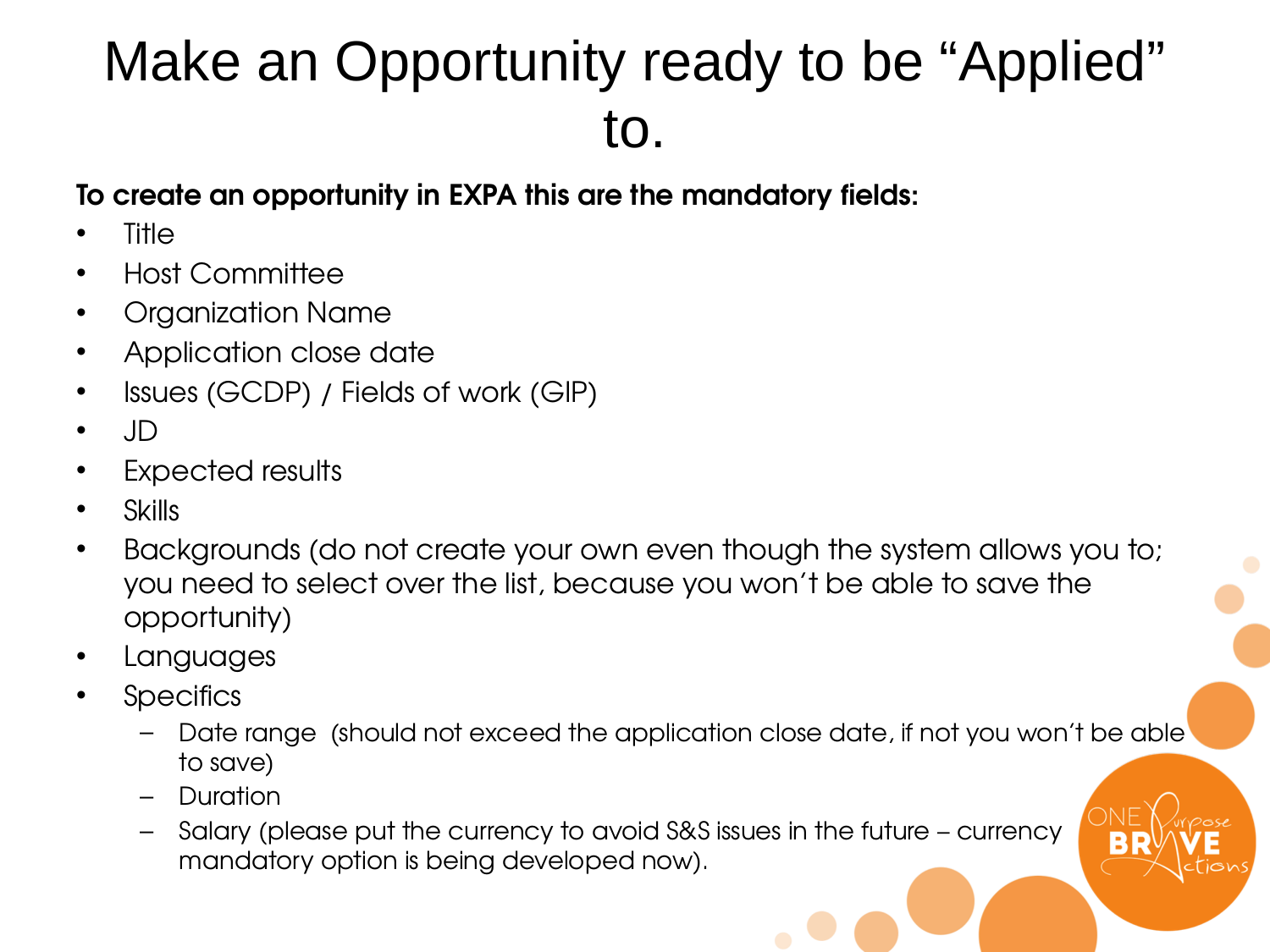

# Make an Opportunity ready to be “Applied” to.
To create an opportunity in EXPA this are the mandatory fields:
Title
Host Committee
Organization Name
Application close date
Issues (GCDP) / Fields of work (GIP)
JD
Expected results
Skills
Backgrounds (do not create your own even though the system allows you to; you need to select over the list, because you won’t be able to save the opportunity)
Languages
Specifics
Date range  (should not exceed the application close date, if not you won’t be able to save)
Duration
Salary (please put the currency to avoid S&S issues in the future – currency mandatory option is being developed now).